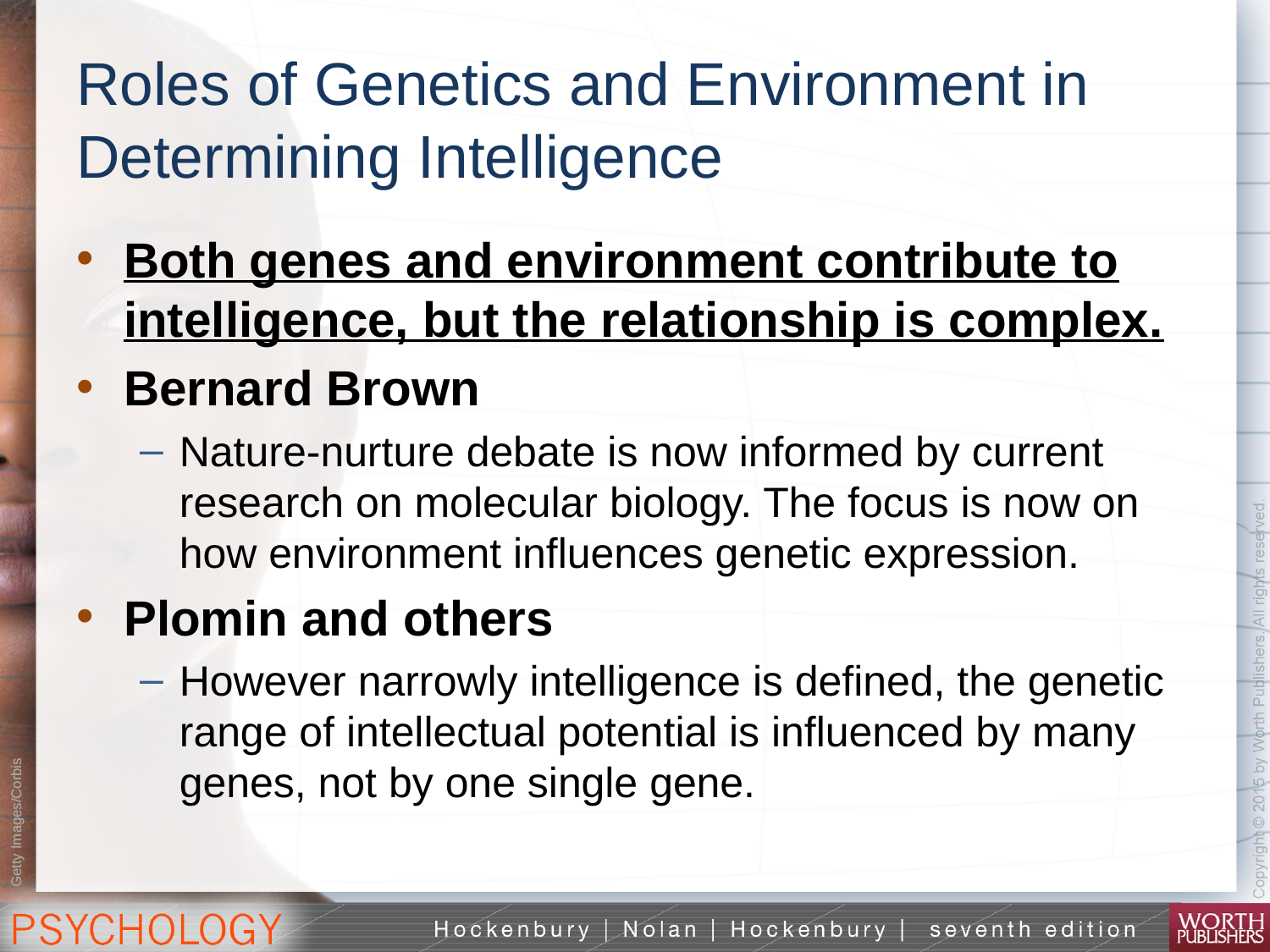

# Roles of Genetics and Environment in Determining Intelligence
Both genes and environment contribute to intelligence, but the relationship is complex.
Bernard Brown
Nature-nurture debate is now informed by current research on molecular biology. The focus is now on how environment influences genetic expression.
Plomin and others
However narrowly intelligence is defined, the genetic range of intellectual potential is influenced by many genes, not by one single gene.